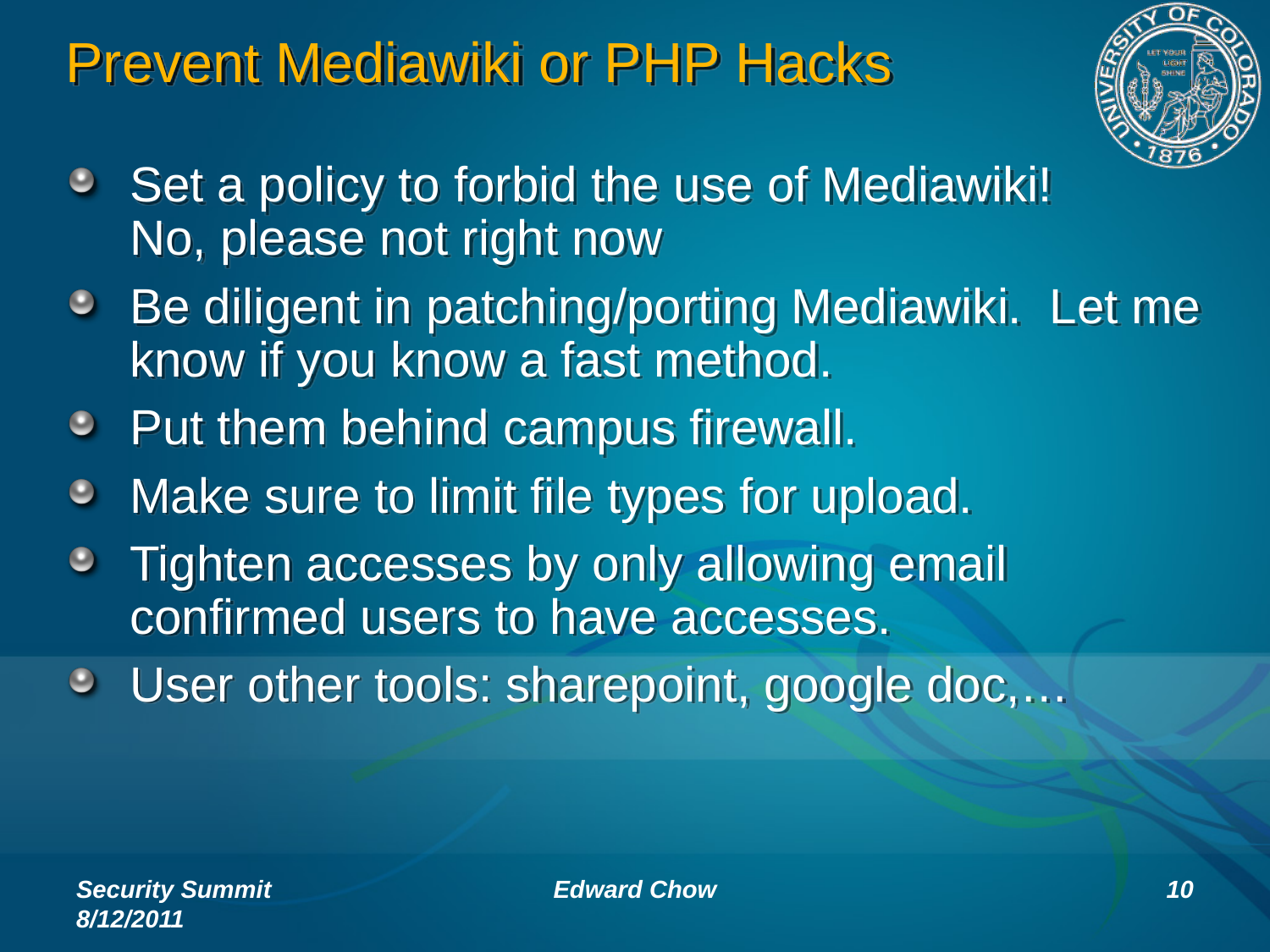

# Prevent Mediawiki or PHP Hacks
Set a policy to forbid the use of Mediawiki!
No, please not right now
Be diligent in patching/porting Mediawiki.  Let me know if you know a fast method.
Put them behind campus firewall.
Make sure to limit file types for upload.
Tighten accesses by only allowing email confirmed users to have accesses.
User other tools: sharepoint, google doc,…

Security Summit 8/12/2011
Edward Chow
10